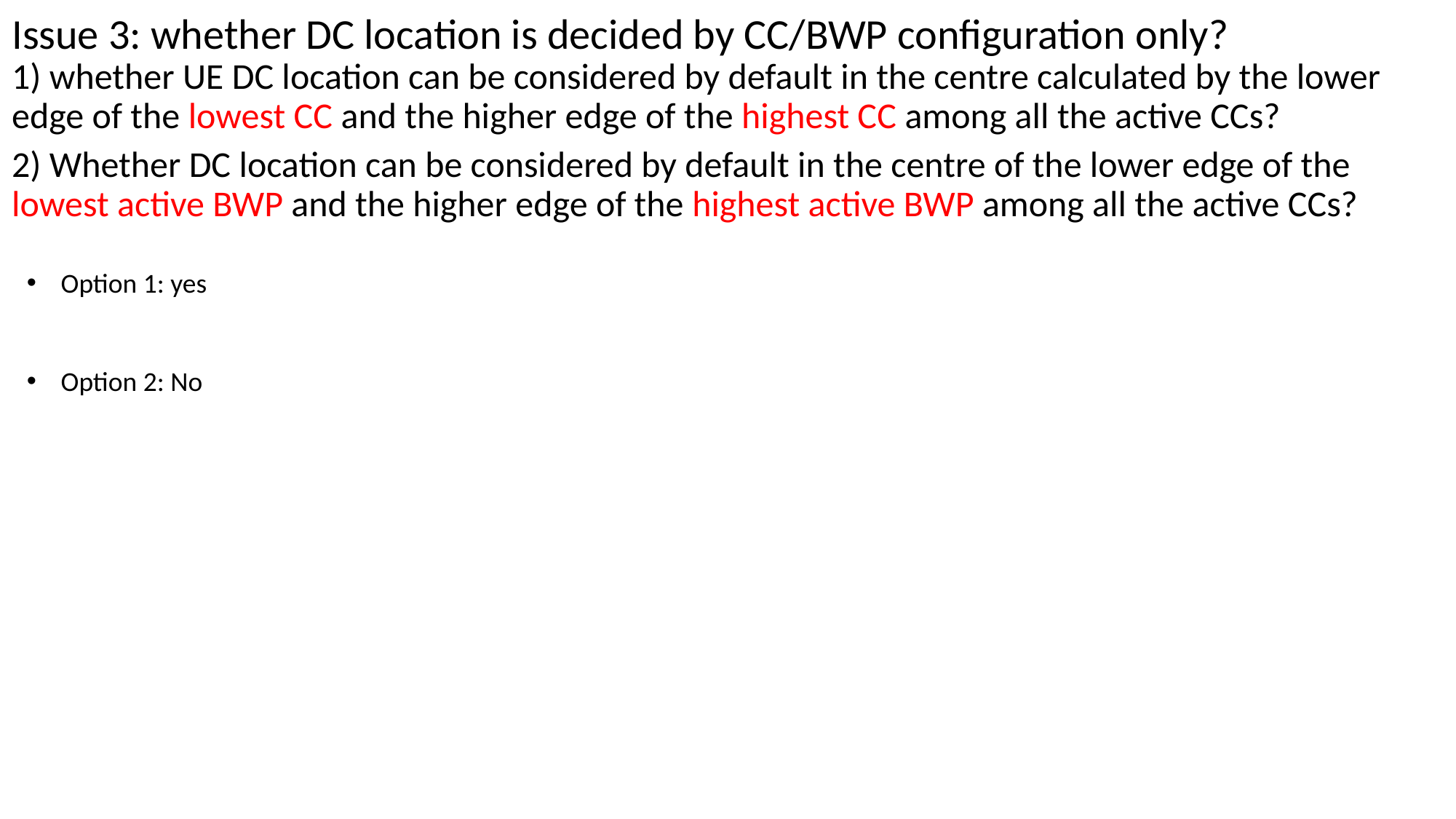

Issue 3: whether DC location is decided by CC/BWP configuration only?
1) whether UE DC location can be considered by default in the centre calculated by the lower edge of the lowest CC and the higher edge of the highest CC among all the active CCs?
2) Whether DC location can be considered by default in the centre of the lower edge of the lowest active BWP and the higher edge of the highest active BWP among all the active CCs?
Option 1: yes

Option 2: No